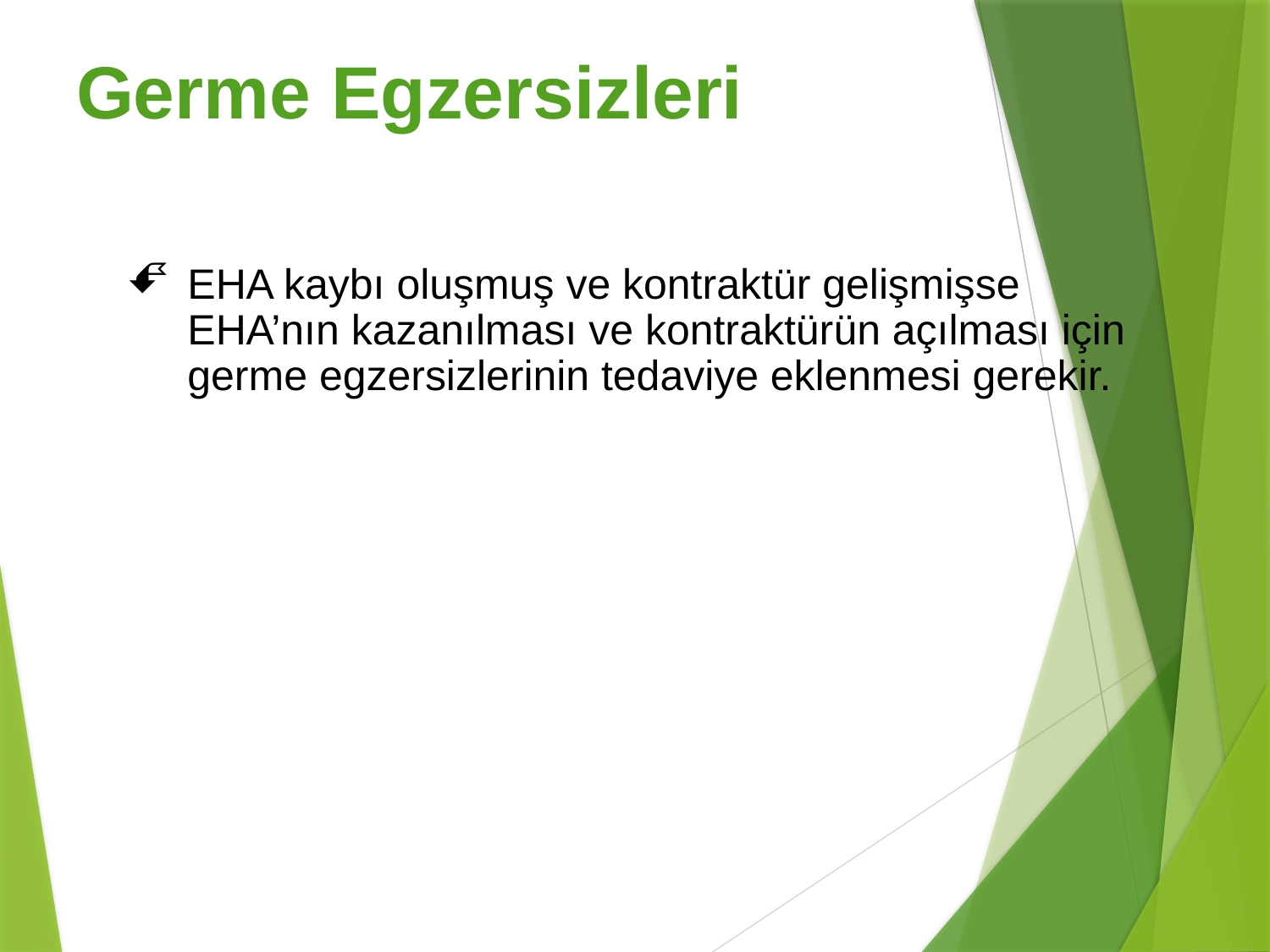

# Germe Egzersizleri
EHA kaybı oluşmuş ve kontraktür gelişmişse EHA’nın kazanılması ve kontraktürün açılması için germe egzersizlerinin tedaviye eklenmesi gerekir.